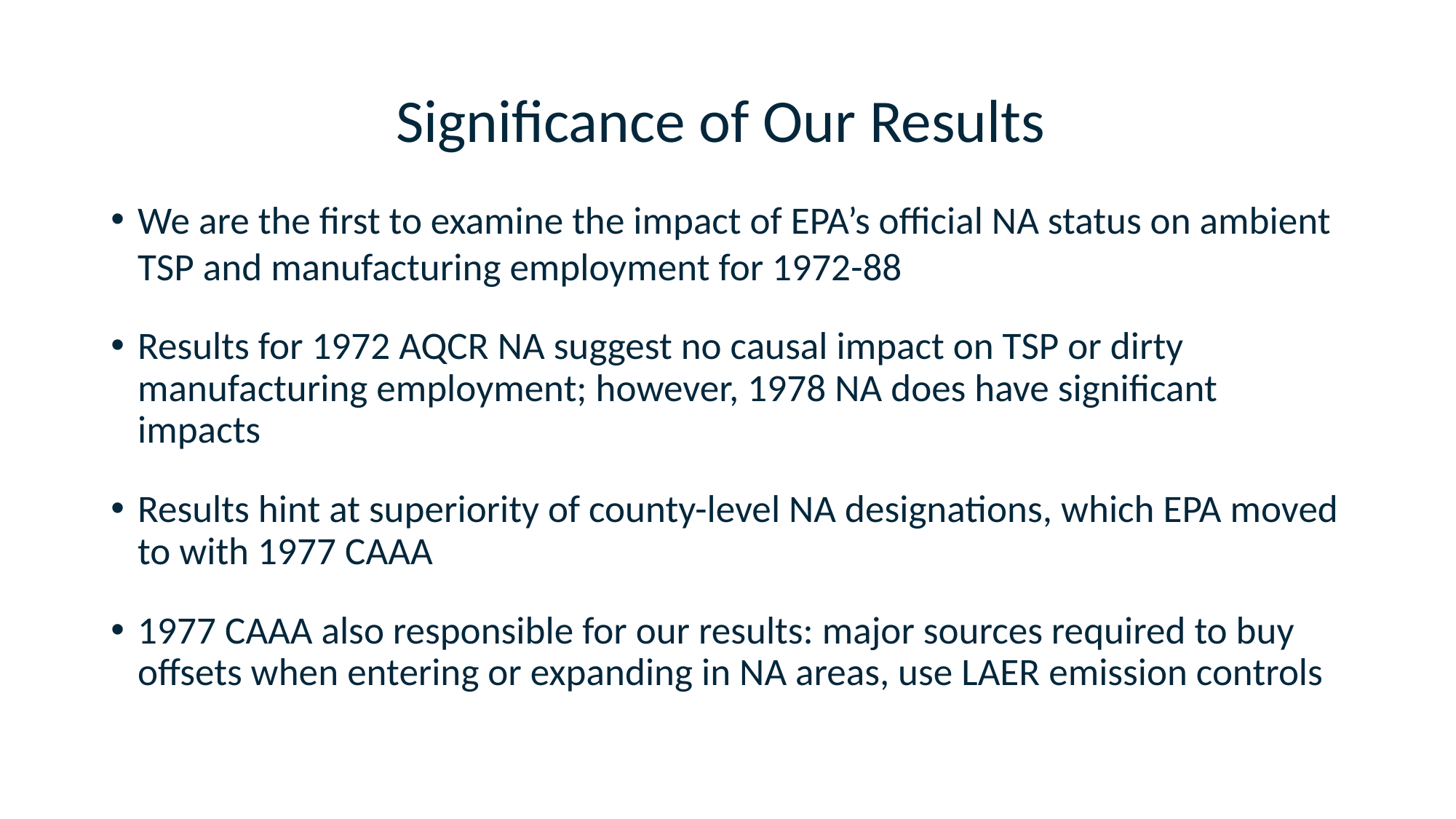

# Significance of Our Results
We are the first to examine the impact of EPA’s official NA status on ambient TSP and manufacturing employment for 1972-88

Results for 1972 AQCR NA suggest no causal impact on TSP or dirty manufacturing employment; however, 1978 NA does have significant impacts

Results hint at superiority of county-level NA designations, which EPA moved to with 1977 CAAA

1977 CAAA also responsible for our results: major sources required to buy offsets when entering or expanding in NA areas, use LAER emission controls